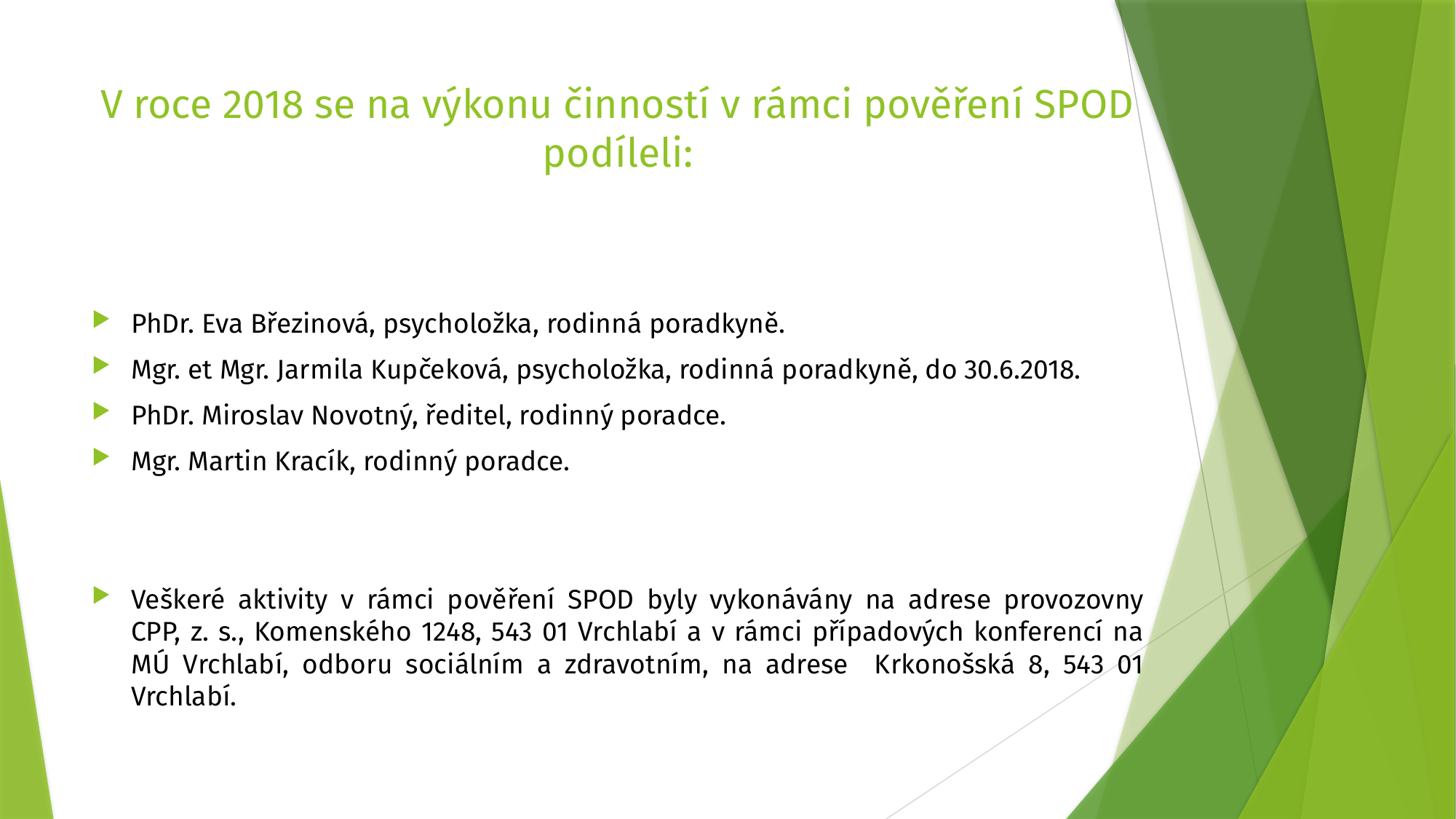

# V roce 2018 se na výkonu činností v rámci pověření SPOD podíleli:

PhDr. Eva Březinová, psycholožka, rodinná poradkyně.
Mgr. et Mgr. Jarmila Kupčeková, psycholožka, rodinná poradkyně, do 30.6.2018.
PhDr. Miroslav Novotný, ředitel, rodinný poradce.
Mgr. Martin Kracík, rodinný poradce.

Veškeré aktivity v rámci pověření SPOD byly vykonávány na adrese provozovny CPP, z. s., Komenského 1248, 543 01 Vrchlabí a v rámci případových konferencí na MÚ Vrchlabí, odboru sociálním a zdravotním, na adrese  Krkonošská 8, 543 01 Vrchlabí.